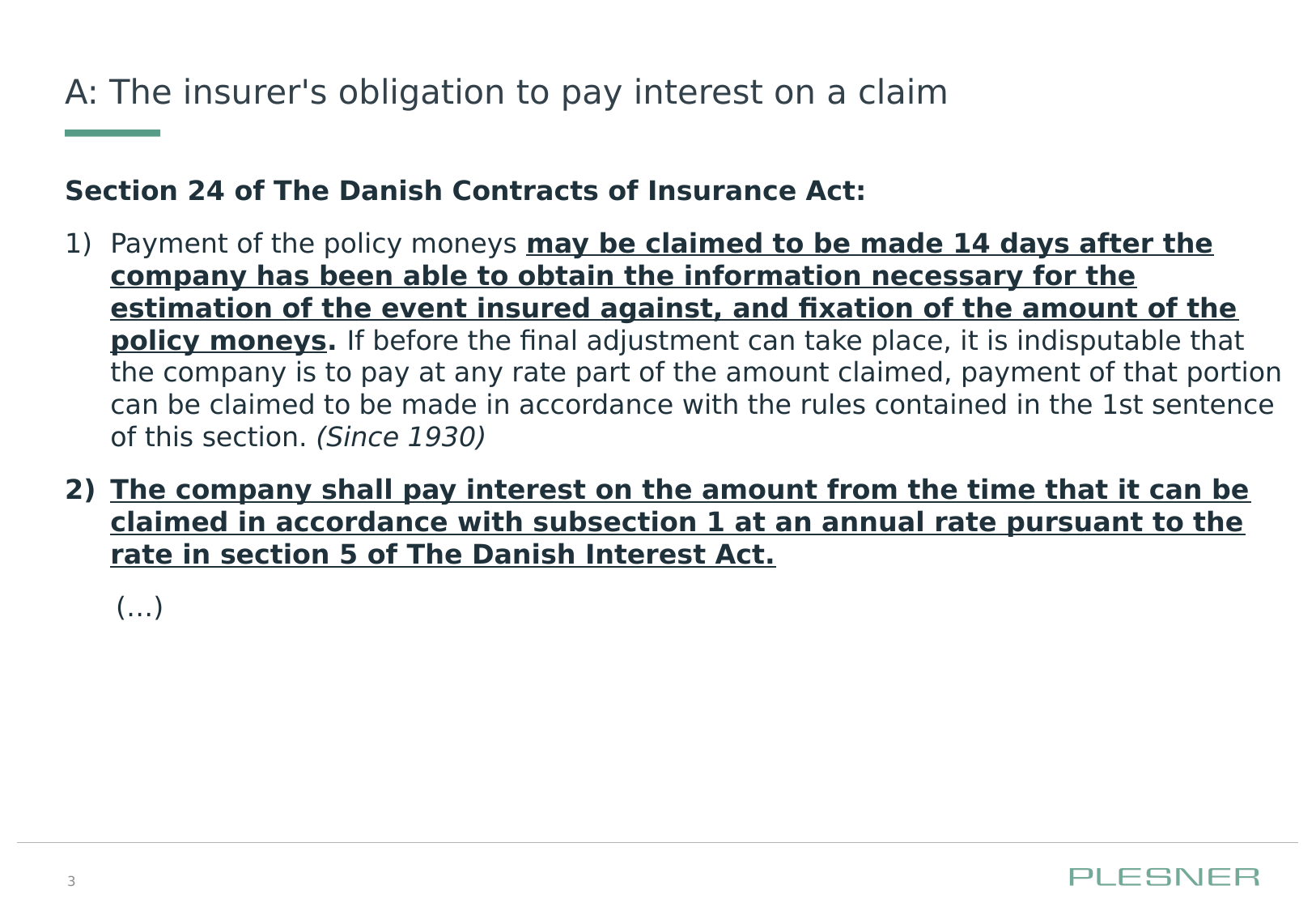

# A: The insurer's obligation to pay interest on a claim
Section 24 of The Danish Contracts of Insurance Act:
Payment of the policy moneys may be claimed to be made 14 days after the company has been able to obtain the information necessary for the estimation of the event insured against, and fixation of the amount of the policy moneys. If before the final adjustment can take place, it is indisputable that the company is to pay at any rate part of the amount claimed, payment of that portion can be claimed to be made in accordance with the rules contained in the 1st sentence of this section. (Since 1930)
The company shall pay interest on the amount from the time that it can be claimed in accordance with subsection 1 at an annual rate pursuant to the rate in section 5 of The Danish Interest Act.
      (…)

3